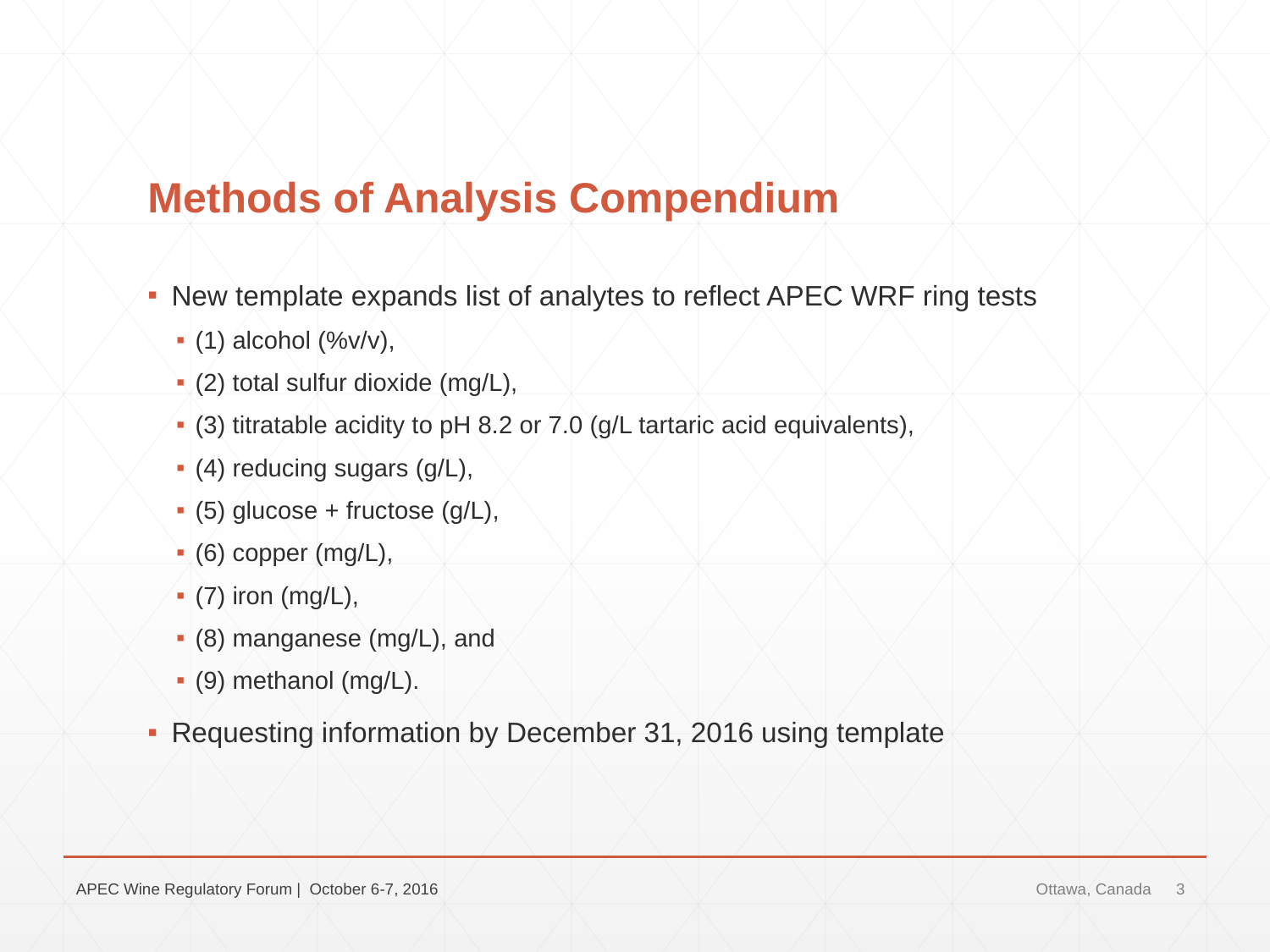

# Methods of Analysis Compendium
New template expands list of analytes to reflect APEC WRF ring tests
(1) alcohol (%v/v),
(2) total sulfur dioxide (mg/L),
(3) titratable acidity to pH 8.2 or 7.0 (g/L tartaric acid equivalents),
(4) reducing sugars (g/L),
(5) glucose + fructose (g/L),
(6) copper (mg/L),
(7) iron (mg/L),
(8) manganese (mg/L), and
(9) methanol (mg/L).
Requesting information by December 31, 2016 using template
APEC Wine Regulatory Forum |  October 6-7, 2016
Ottawa, Canada
3